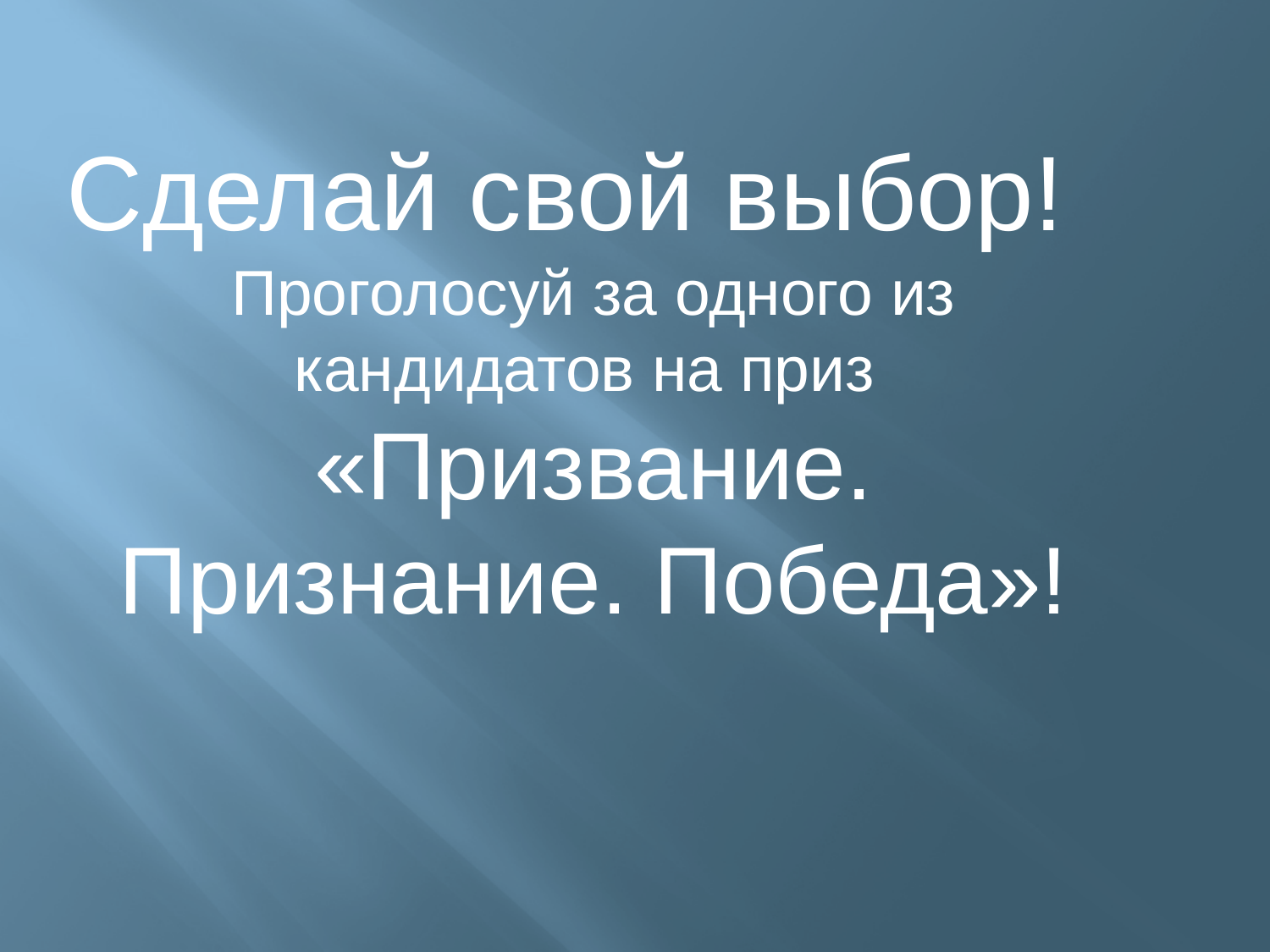

Сделай свой выбор!
Проголосуй за одного из кандидатов на приз
«Призвание. Признание. Победа»!